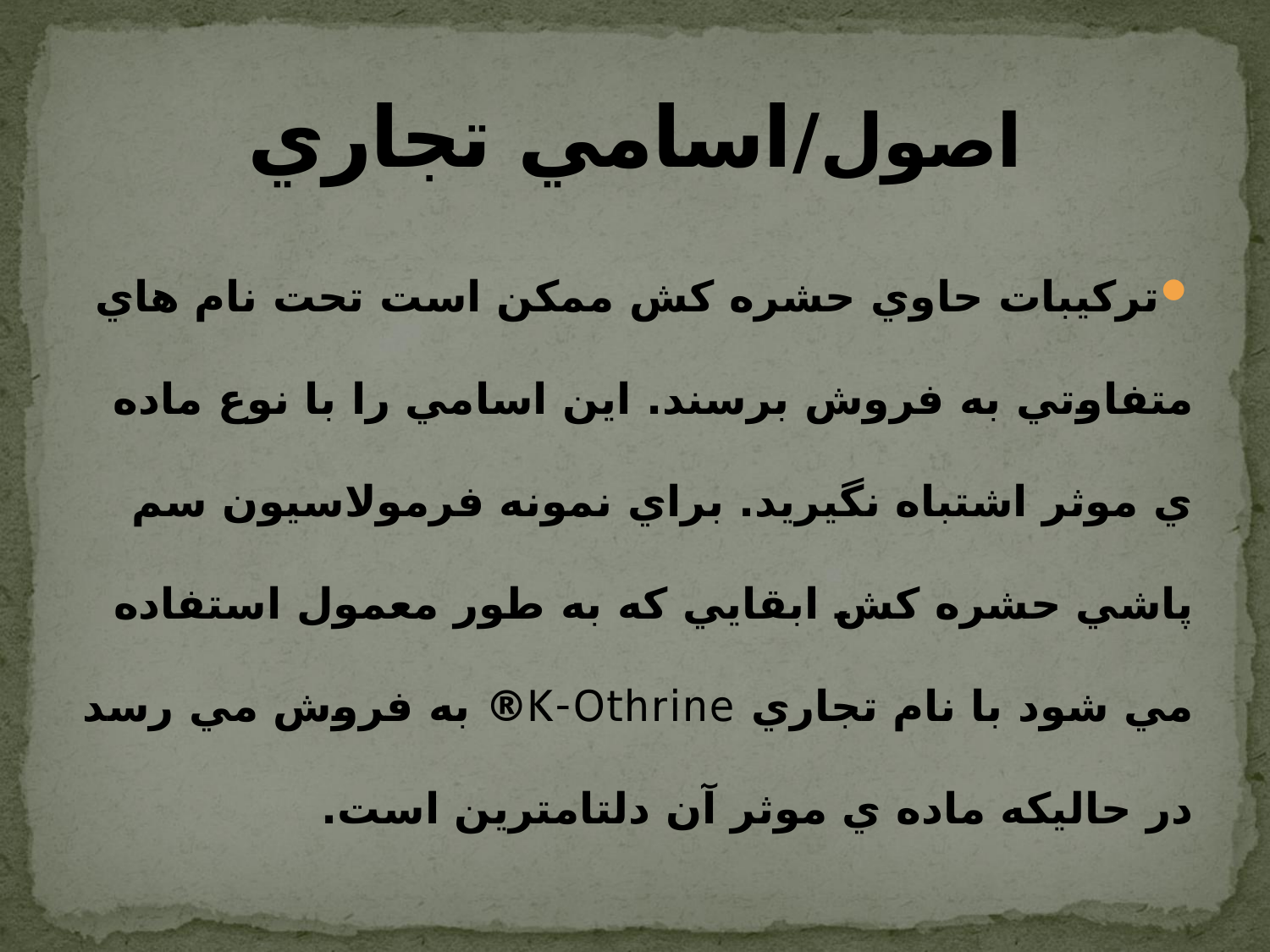

# اصول/اسامي تجاري
ترکيبات حاوي حشره کش ممکن است تحت نام هاي متفاوتي به فروش برسند. اين اسامي را با نوع ماده ي موثر اشتباه نگيريد. براي نمونه فرمولاسيون سم پاشي حشره کش ابقايي که به طور معمول استفاده مي شود با نام تجاري K-Othrine® به فروش مي رسد در حاليکه ماده ي موثر آن دلتامترين است.